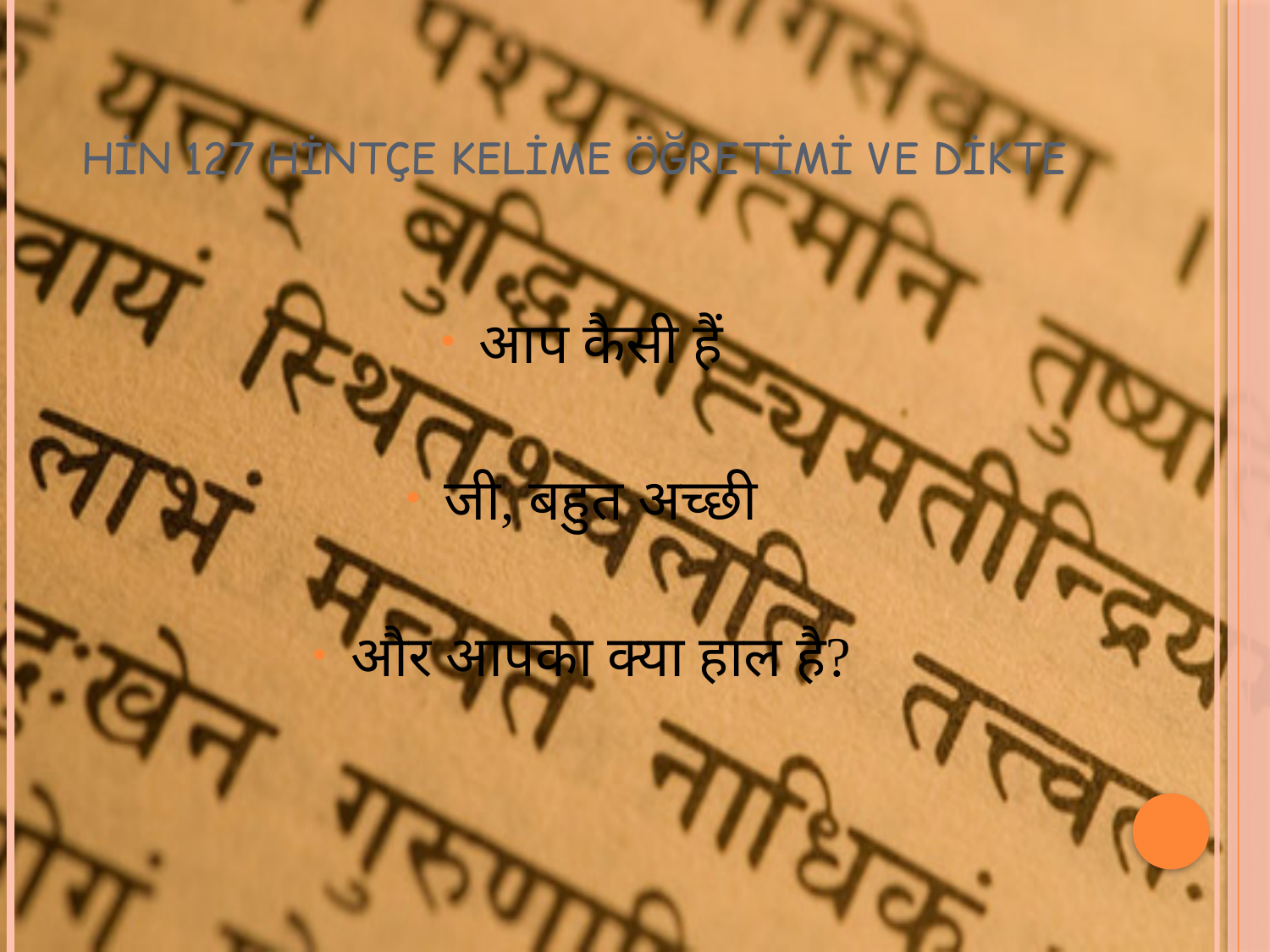

# HİN 127 HİNTÇE KELİME ÖĞRETİMİ VE DİKTE

आप कैसी हैं

जी, बहुत अच्छी

और आपका क्या हाल है?